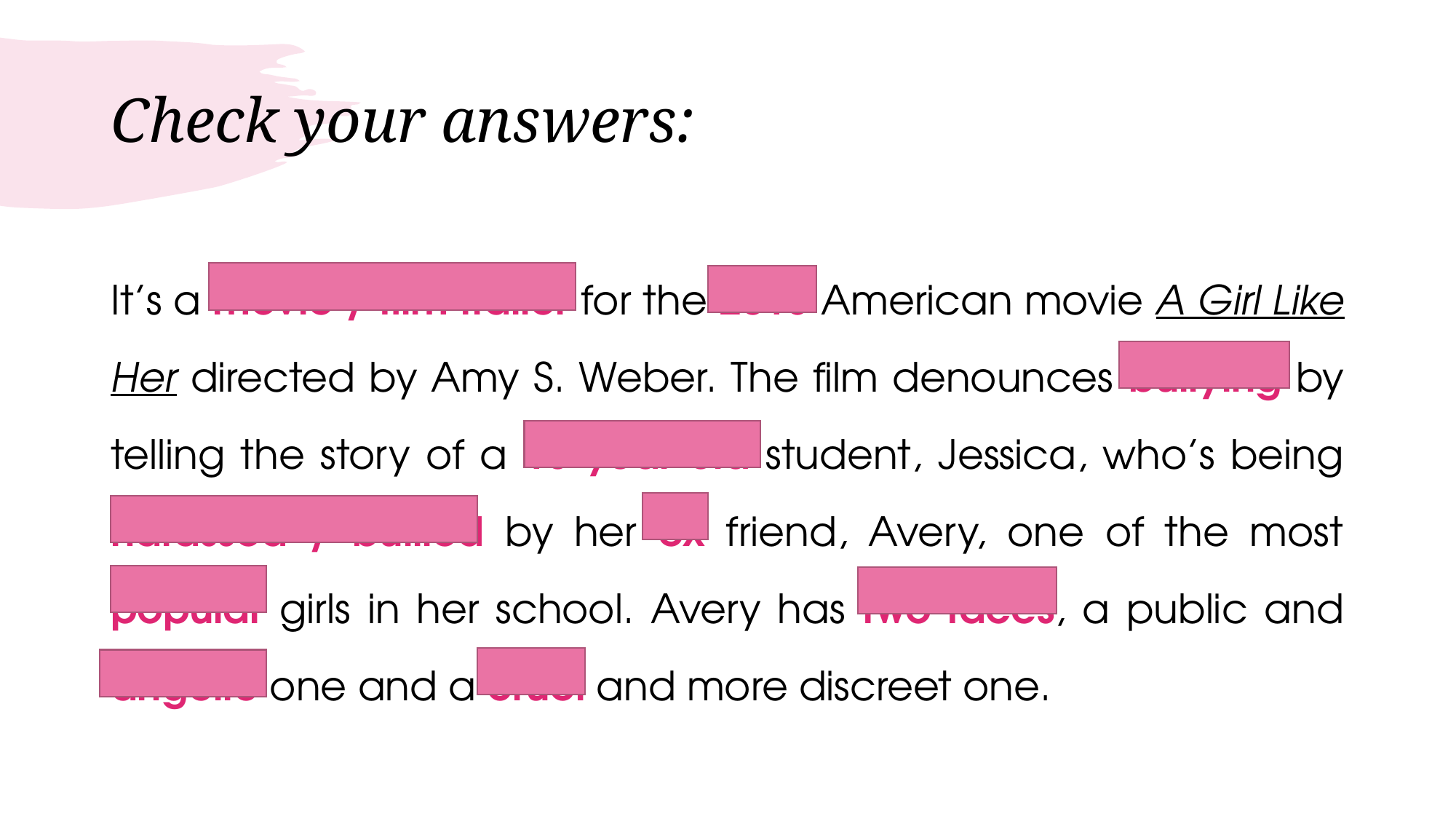

# Check your answers:
It’s a movie / film trailer for the 2015 American movie A Girl Like Her directed by Amy S. Weber. The film denounces bullying by telling the story of a 16-year-old student, Jessica, who’s being harassed / bullied by her ex friend, Avery, one of the most popular girls in her school. Avery has two faces, a public and angelic one and a cruel and more discreet one.